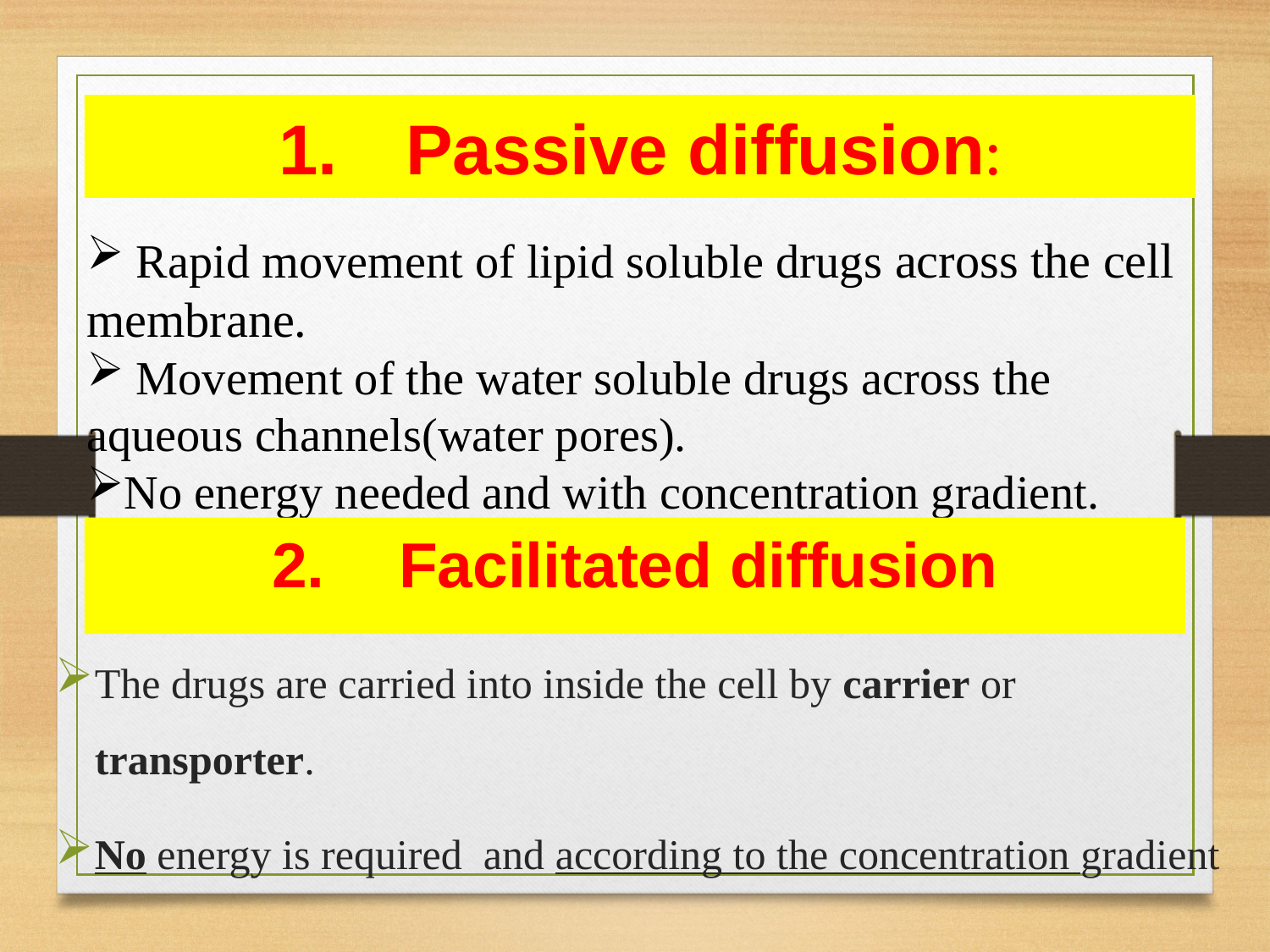

Passive diffusion:
 Rapid movement of lipid soluble drugs across the cell membrane.
 Movement of the water soluble drugs across the aqueous channels(water pores).
No energy needed and with concentration gradient.
Facilitated diffusion
The drugs are carried into inside the cell by carrier or transporter.
No energy is required  and according to the concentration gradient